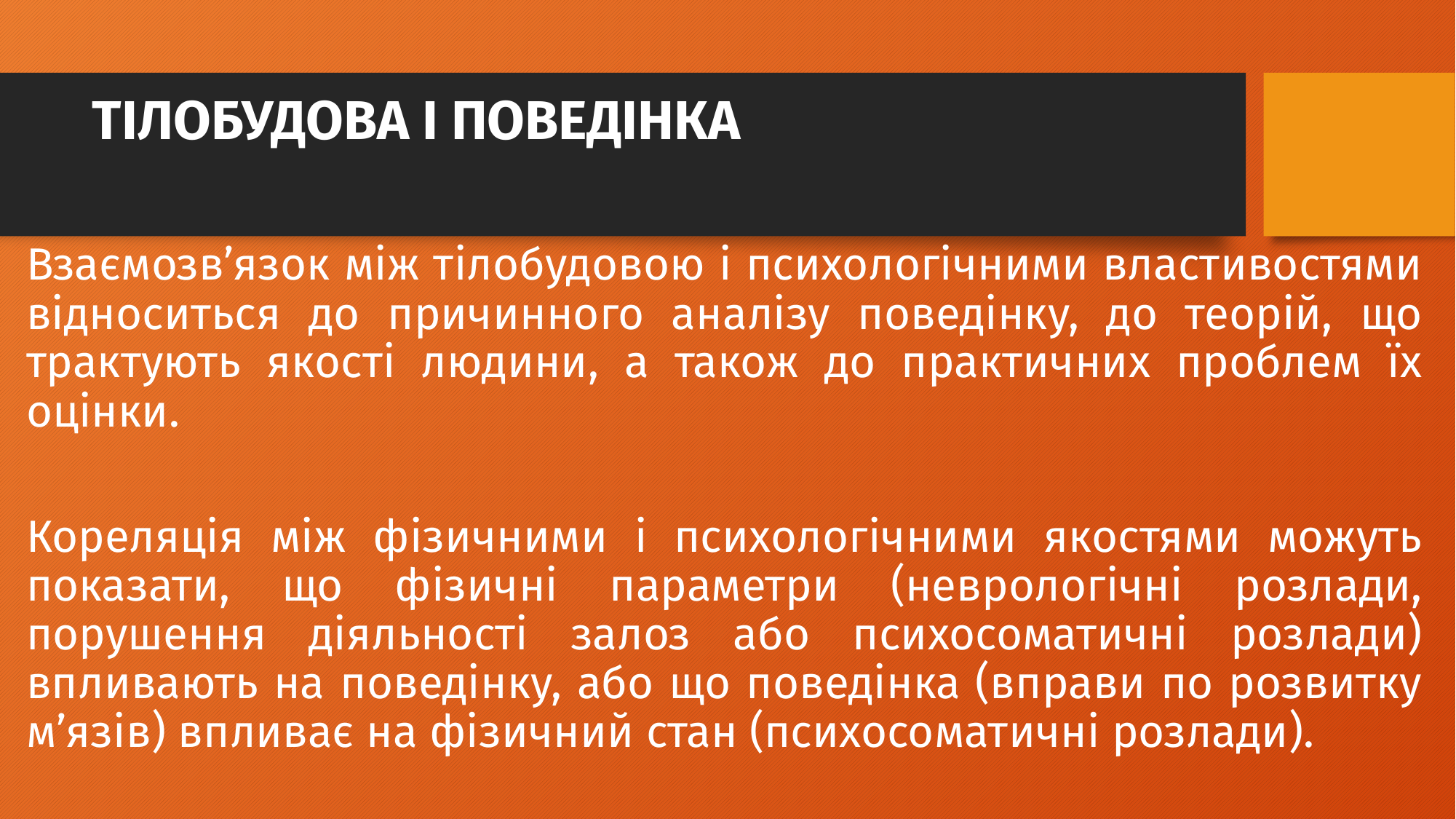

# Тілобудова і поведінка
Взаємозв’язок між тілобудовою і психологічними властивостями відноситься до причинного аналізу поведінку, до теорій, що трактують якості людини, а також до практичних проблем їх оцінки.

Кореляція між фізичними і психологічними якостями можуть показати, що фізичні параметри (неврологічні розлади, порушення діяльності залоз або психосоматичні розлади) впливають на поведінку, або що поведінка (вправи по розвитку м’язів) впливає на фізичний стан (психосоматичні розлади).